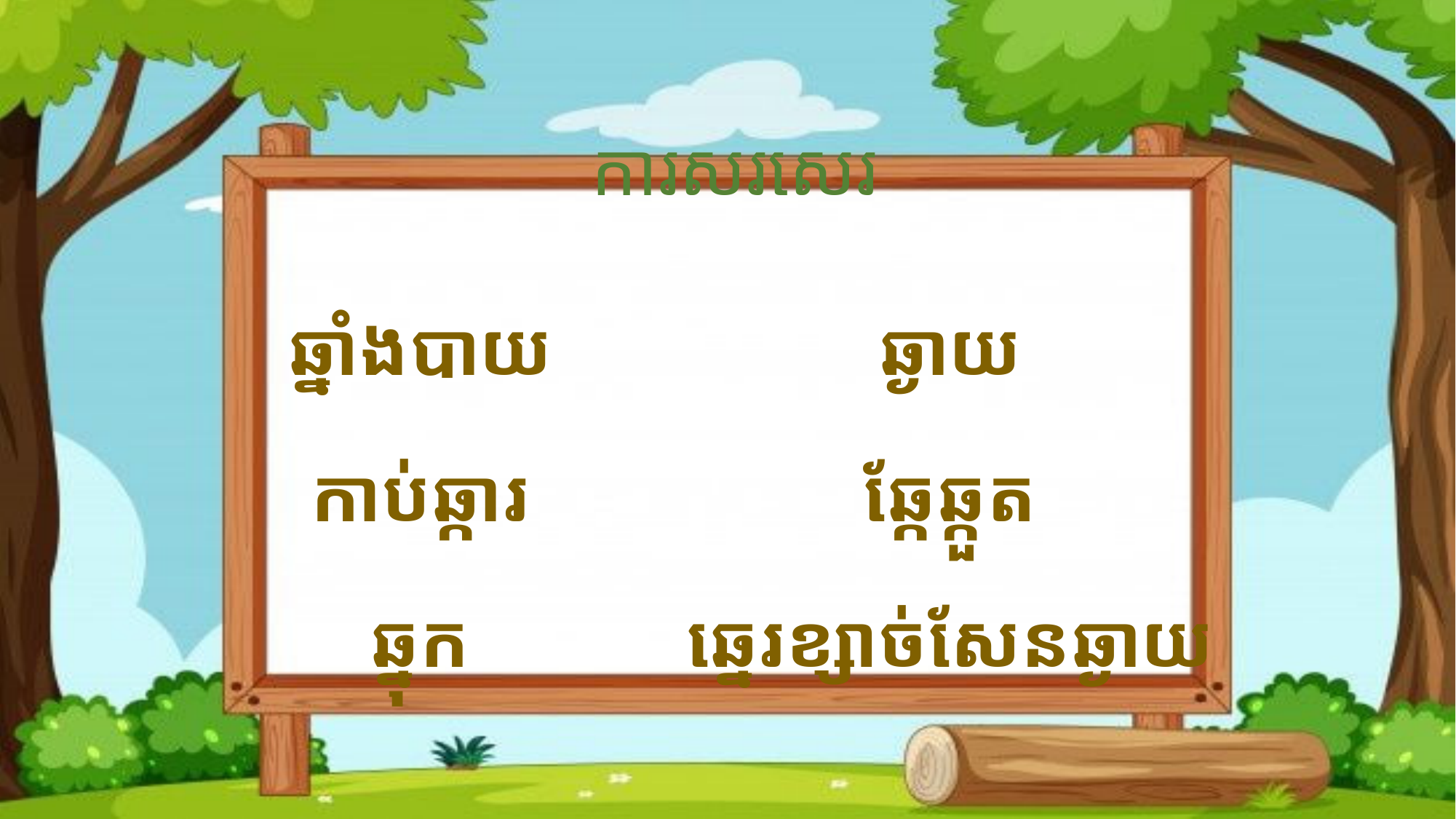

ការសរសេរ
ឆ្នាំងបាយ
កាប់ឆ្ការ
ឆ្នុក
ឆ្ងាយ
ឆ្កែឆ្កួត
ឆ្នេរខ្សាច់សែនឆ្ងាយ